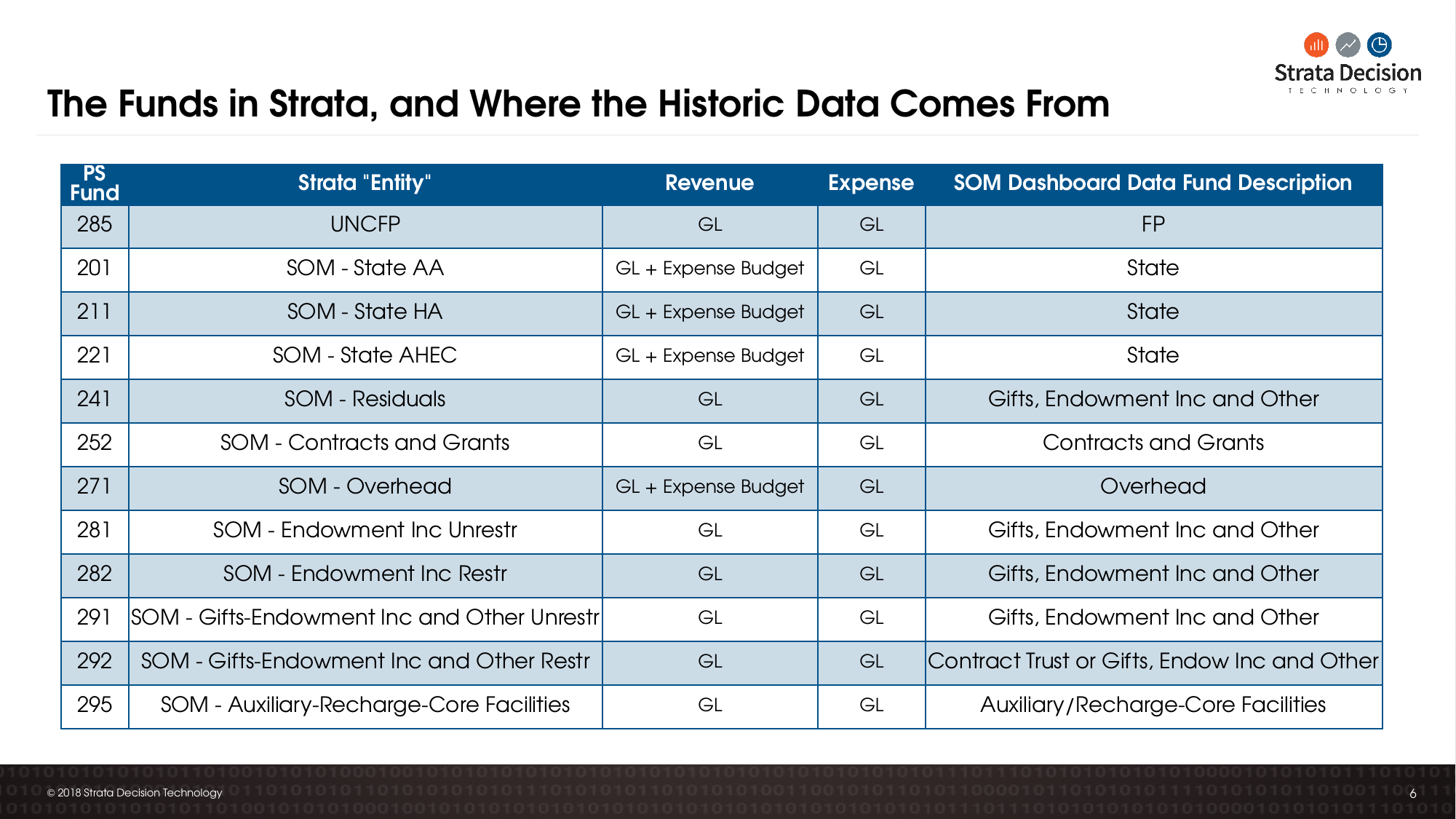

# The Funds in Strata, and Where the Historic Data Comes From
| PS Fund | Strata "Entity" | Revenue | Expense | SOM Dashboard Data Fund Description |
| --- | --- | --- | --- | --- |
| 285 | UNCFP | GL | GL | FP |
| 201 | SOM - State AA | GL + Expense Budget | GL | State |
| 211 | SOM - State HA | GL + Expense Budget | GL | State |
| 221 | SOM - State AHEC | GL + Expense Budget | GL | State |
| 241 | SOM - Residuals | GL | GL | Gifts, Endowment Inc and Other |
| 252 | SOM - Contracts and Grants | GL | GL | Contracts and Grants |
| 271 | SOM - Overhead | GL + Expense Budget | GL | Overhead |
| 281 | SOM - Endowment Inc Unrestr | GL | GL | Gifts, Endowment Inc and Other |
| 282 | SOM - Endowment Inc Restr | GL | GL | Gifts, Endowment Inc and Other |
| 291 | SOM - Gifts-Endowment Inc and Other Unrestr | GL | GL | Gifts, Endowment Inc and Other |
| 292 | SOM - Gifts-Endowment Inc and Other Restr | GL | GL | Contract Trust or Gifts, Endow Inc and Other |
| 295 | SOM - Auxiliary-Recharge-Core Facilities | GL | GL | Auxiliary/Recharge-Core Facilities |